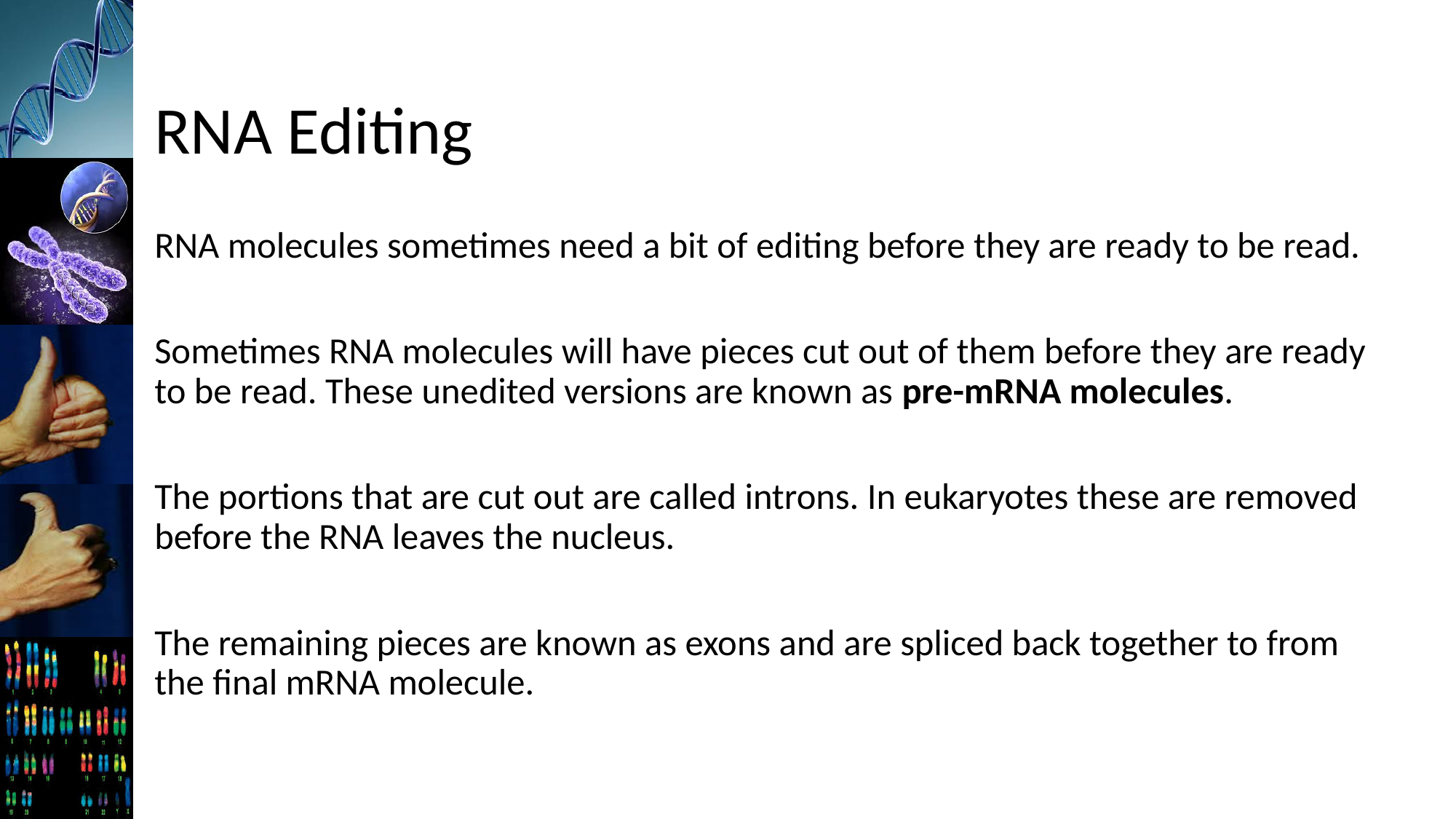

# RNA Editing
RNA molecules sometimes need a bit of editing before they are ready to be read.

Sometimes RNA molecules will have pieces cut out of them before they are ready to be read. These unedited versions are known as pre-mRNA molecules.

The portions that are cut out are called introns. In eukaryotes these are removed before the RNA leaves the nucleus.

The remaining pieces are known as exons and are spliced back together to from the final mRNA molecule.